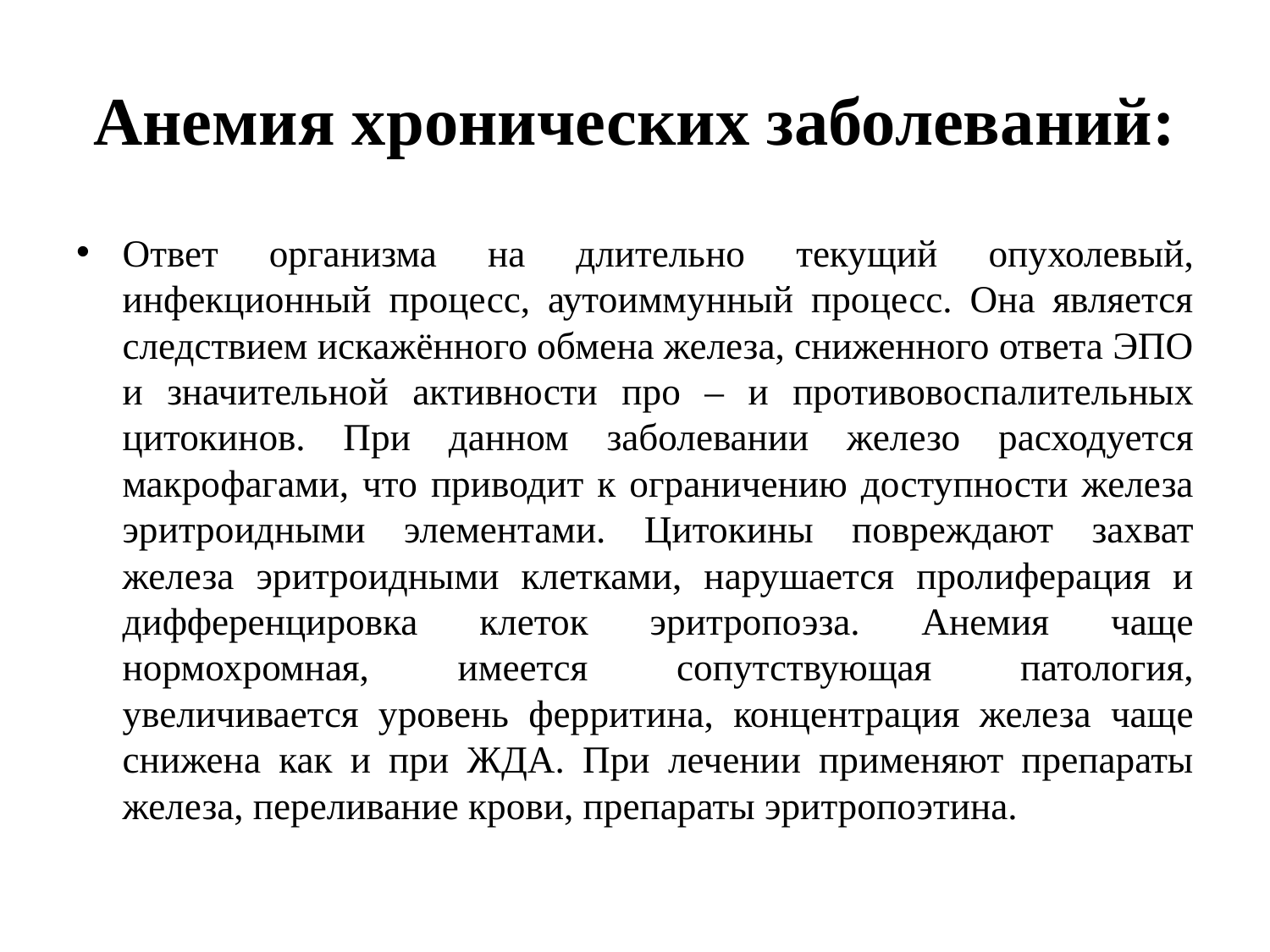

# Анемия хронических заболеваний:
Ответ организма на длительно текущий опухолевый, инфекционный процесс, аутоиммунный процесс. Она является следствием искажённого обмена железа, сниженного ответа ЭПО и значительной активности про – и противовоспалительных цитокинов. При данном заболевании железо расходуется макрофагами, что приводит к ограничению доступности железа эритроидными элементами. Цитокины повреждают захват железа эритроидными клетками, нарушается пролиферация и дифференцировка клеток эритропоэза. Анемия чаще нормохромная, имеется сопутствующая патология, увеличивается уровень ферритина, концентрация железа чаще снижена как и при ЖДА. При лечении применяют препараты железа, переливание крови, препараты эритропоэтина.